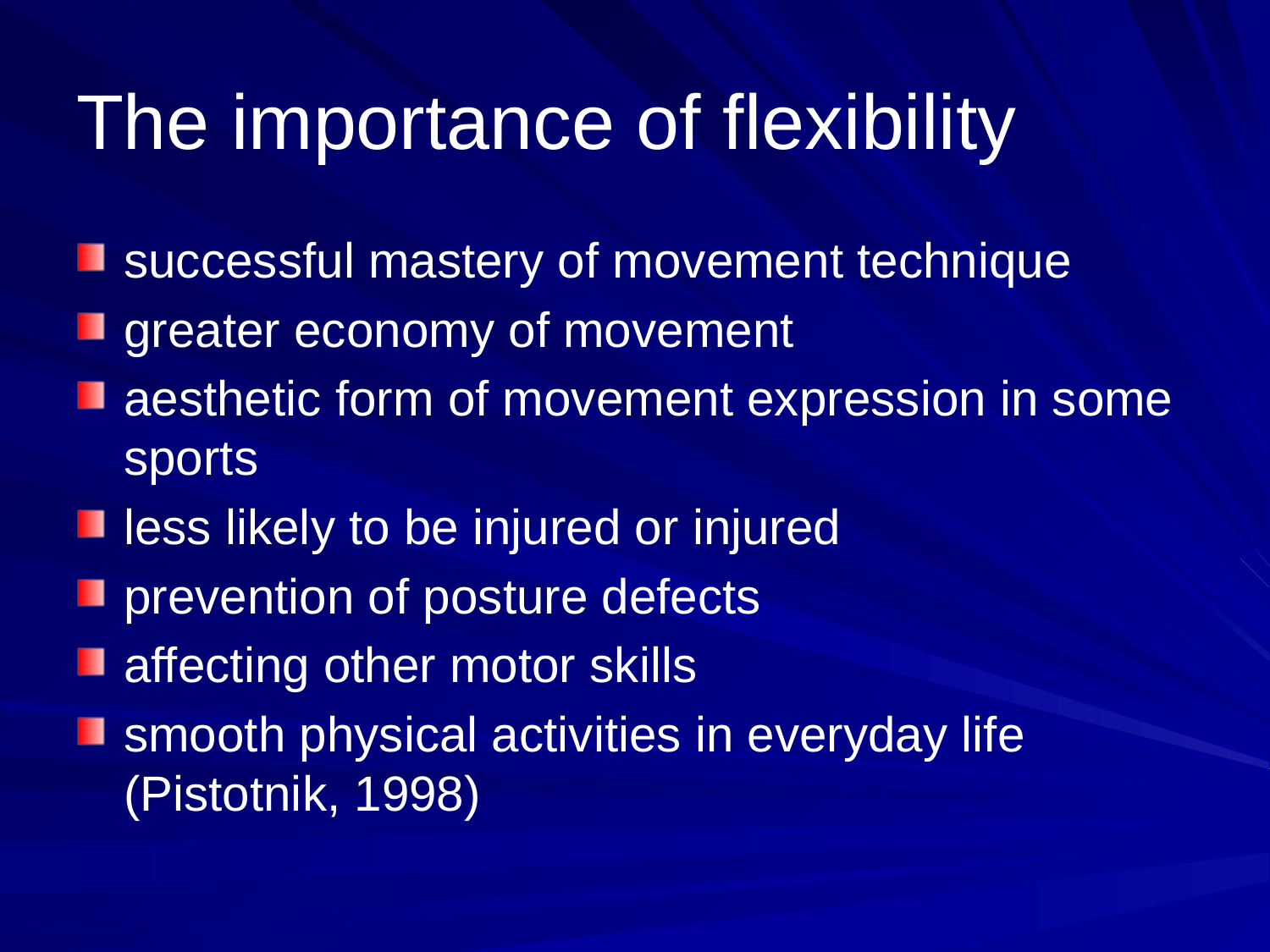

# The importance of flexibility
successful mastery of movement technique
greater economy of movement
aesthetic form of movement expression in some sports
less likely to be injured or injured
prevention of posture defects
affecting other motor skills
smooth physical activities in everyday life (Pistotnik, 1998)